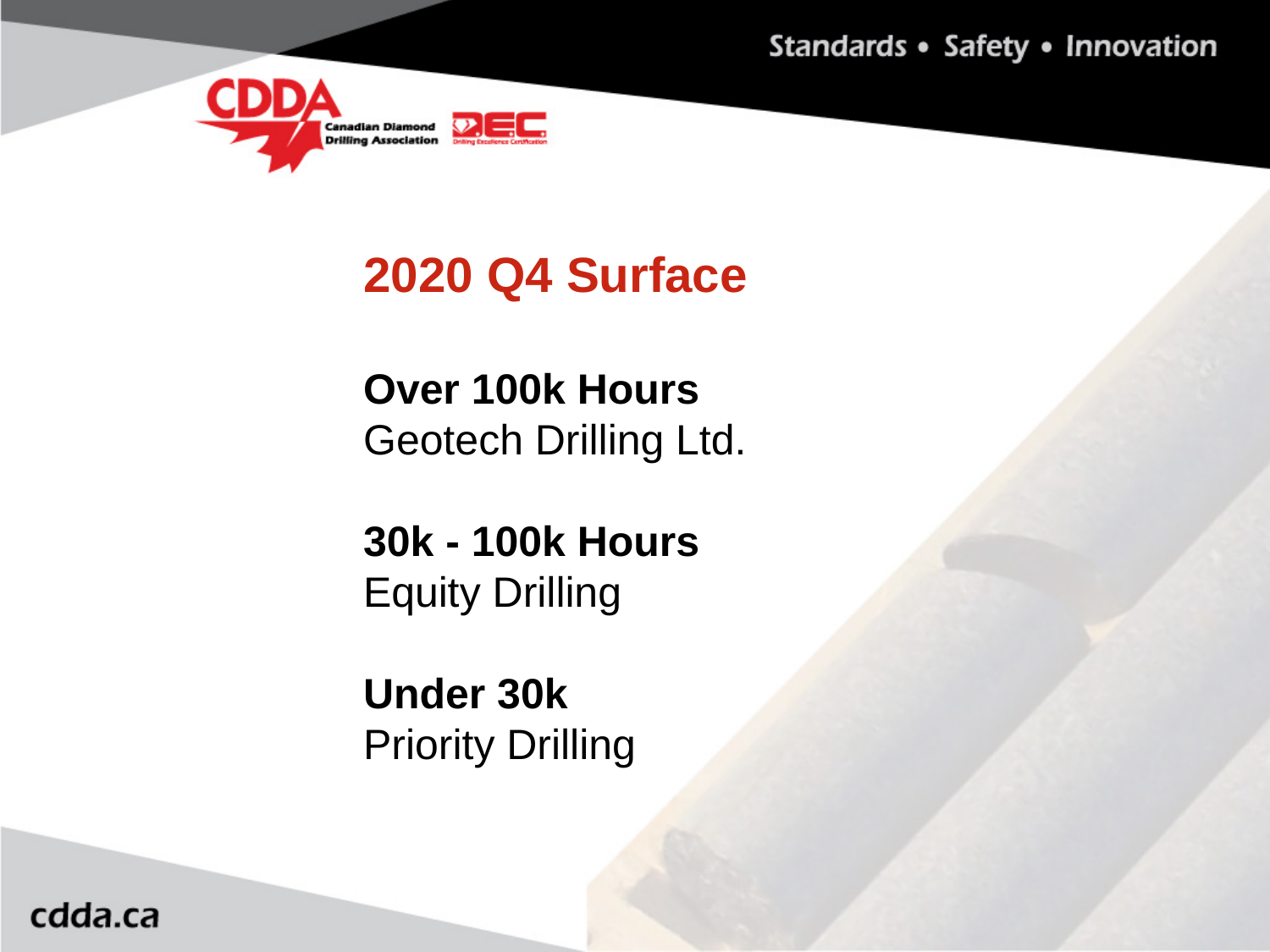

2020 Q4 Surface

Over 100k Hours
Geotech Drilling Ltd.

30k - 100k Hours
Equity Drilling

Under 30k 
Priority Drilling